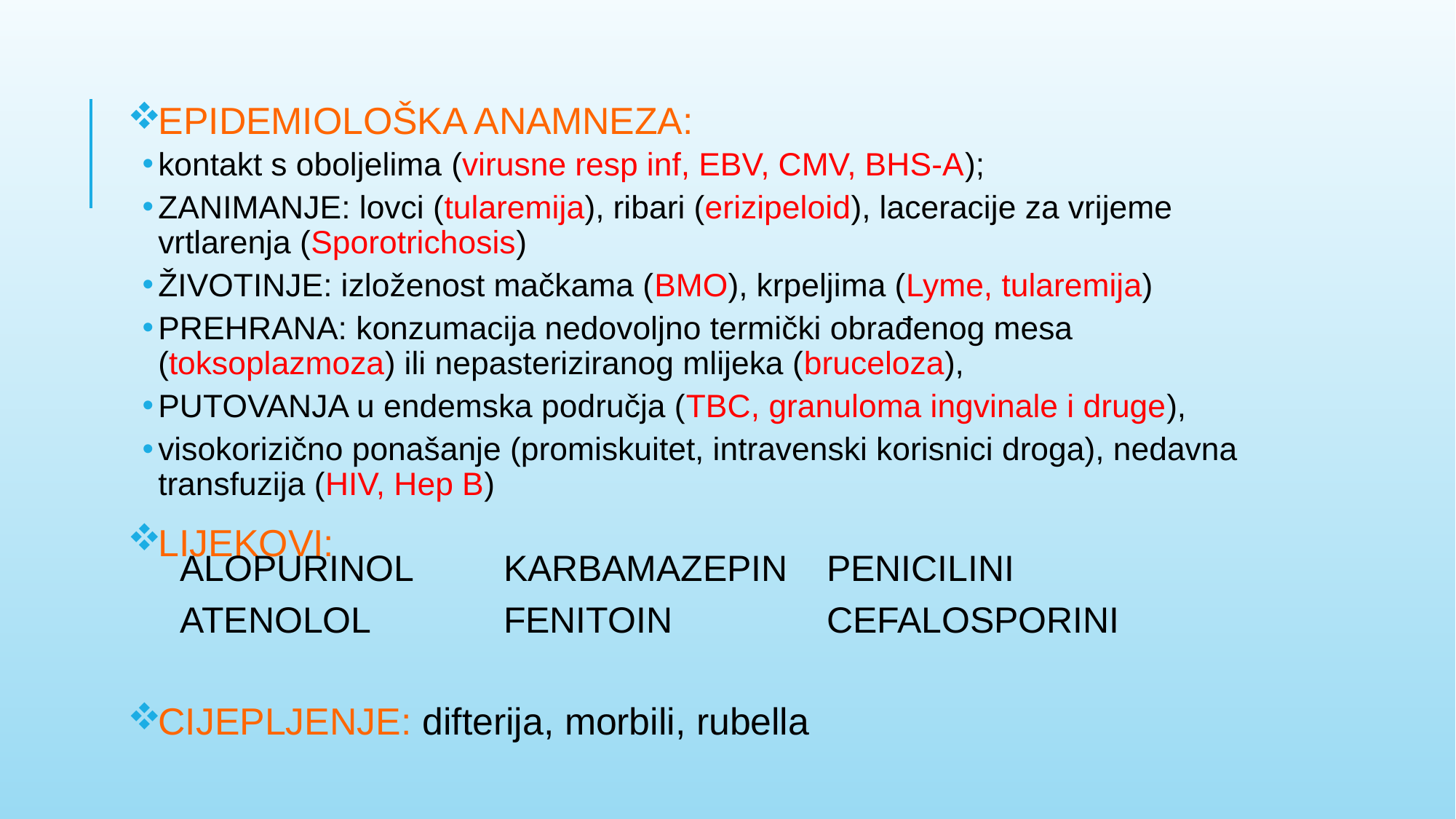

EPIDEMIOLOŠKA ANAMNEZA:
kontakt s oboljelima (virusne resp inf, EBV, CMV, BHS-A);
ZANIMANJE: lovci (tularemija), ribari (erizipeloid), laceracije za vrijeme vrtlarenja (Sporotrichosis)
ŽIVOTINJE: izloženost mačkama (BMO), krpeljima (Lyme, tularemija)
PREHRANA: konzumacija nedovoljno termički obrađenog mesa (toksoplazmoza) ili nepasteriziranog mlijeka (bruceloza),
PUTOVANJA u endemska područja (TBC, granuloma ingvinale i druge),
visokorizično ponašanje (promiskuitet, intravenski korisnici droga), nedavna transfuzija (HIV, Hep B)
LIJEKOVI:

CIJEPLJENJE: difterija, morbili, rubella

| ALOPURINOL | KARBAMAZEPIN | PENICILINI |
| --- | --- | --- |
| ATENOLOL | FENITOIN | CEFALOSPORINI |